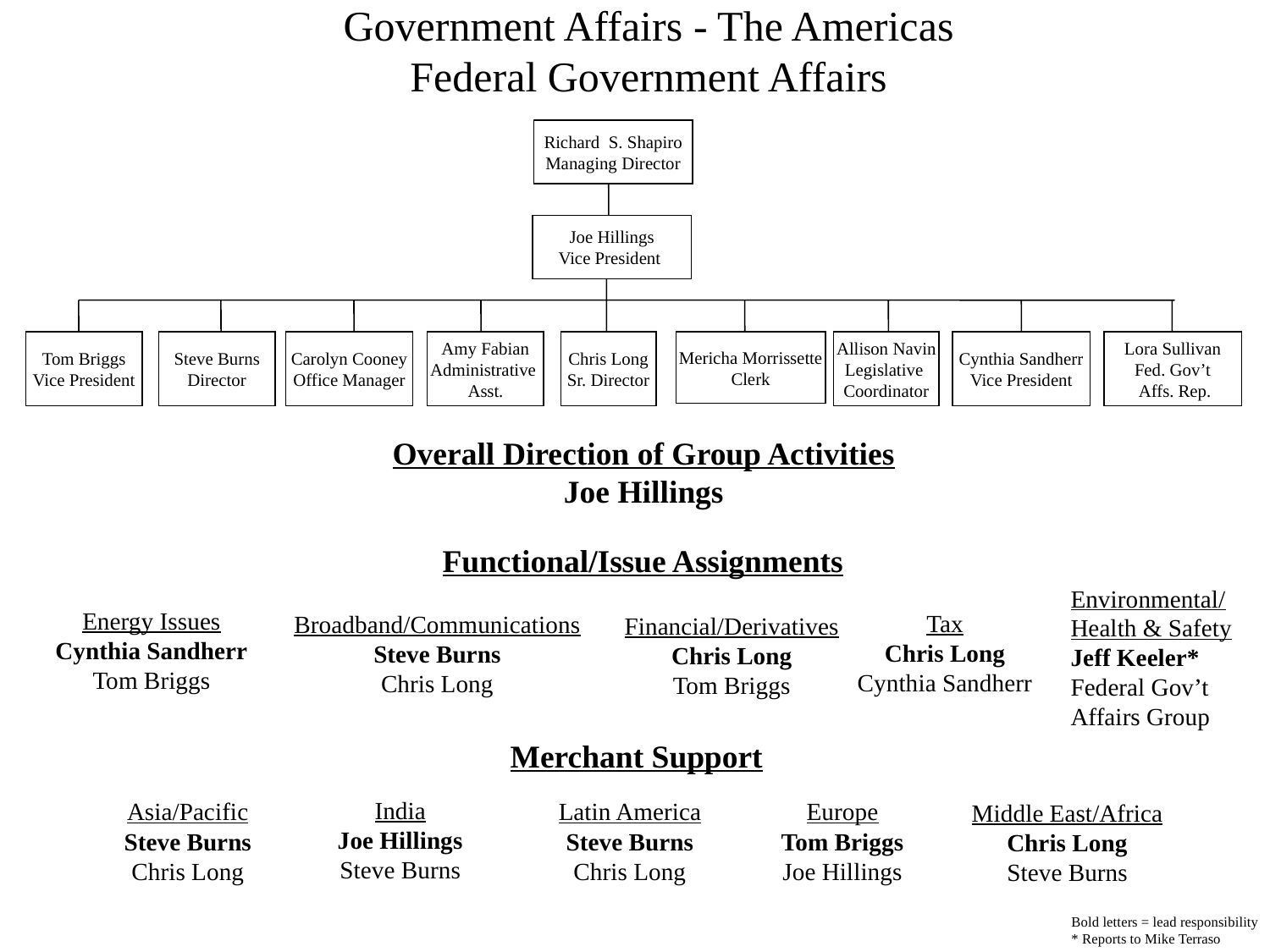

Government Affairs - The Americas
Federal Government Affairs
Richard  S. Shapiro
Managing Director

Joe Hillings
Vice President

Tom Briggs
Vice President
Steve Burns
Director
Carolyn Cooney
Office Manager
Amy Fabian
Administrative
Asst.
Chris Long
Sr. Director
Mericha Morrissette
Clerk
Allison Navin
Legislative
Coordinator
Cynthia Sandherr
Vice President
Lora Sullivan
Fed. Gov’t
 Affs. Rep.
Overall Direction of Group Activities
Joe Hillings
Functional/Issue Assignments
Environmental/
Health & Safety
Jeff Keeler*
Federal Gov’t
Affairs Group
Energy Issues
Cynthia Sandherr
Tom Briggs
Tax
Chris Long
Cynthia Sandherr
Broadband/Communications
Steve Burns
Chris Long
Financial/Derivatives
Chris Long
Tom Briggs
Merchant Support
India
Joe Hillings
Steve Burns
Asia/Pacific
Steve Burns
Chris Long
Latin America
Steve Burns
Chris Long
Europe
Tom Briggs
Joe Hillings
Middle East/Africa
Chris Long
Steve Burns
Bold letters = lead responsibility
* Reports to Mike Terraso